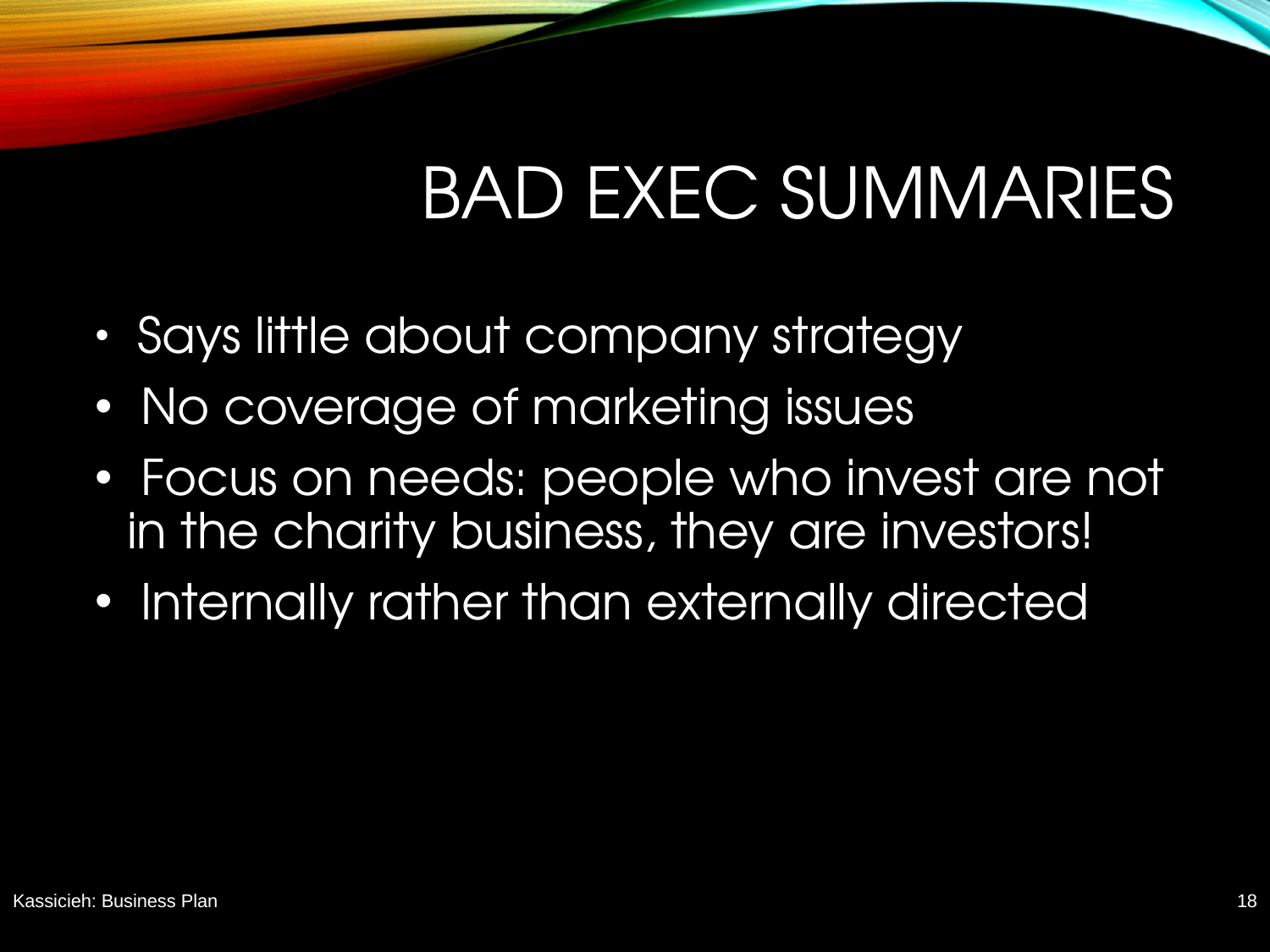

# Bad exec summaries
 Says little about company strategy
 No coverage of marketing issues
 Focus on needs: people who invest are not in the charity business, they are investors!
 Internally rather than externally directed
Kassicieh: Business Plan
18